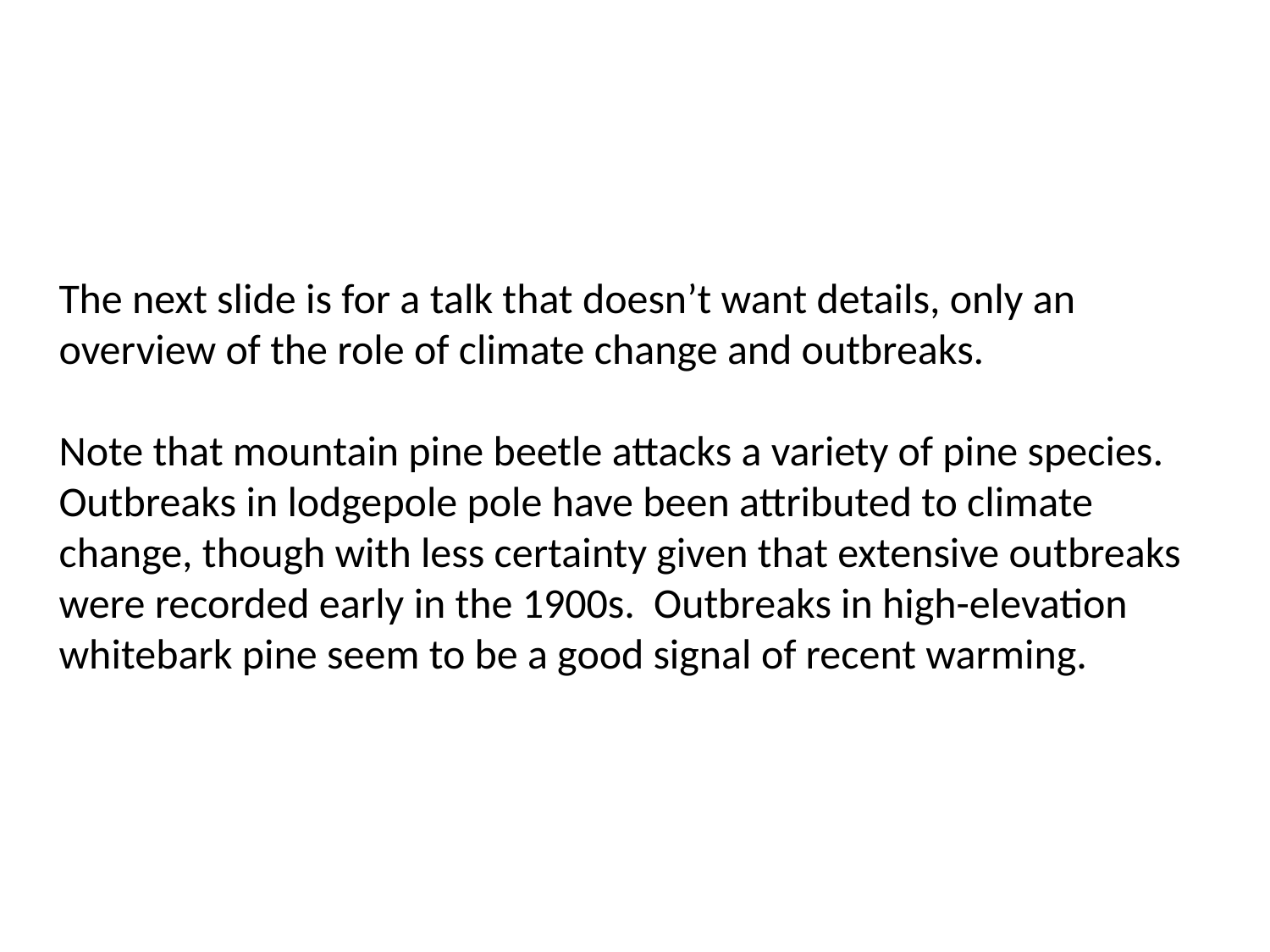

The next slide is for a talk that doesn’t want details, only an overview of the role of climate change and outbreaks.

Note that mountain pine beetle attacks a variety of pine species.  Outbreaks in lodgepole pole have been attributed to climate change, though with less certainty given that extensive outbreaks were recorded early in the 1900s.  Outbreaks in high-elevation whitebark pine seem to be a good signal of recent warming.